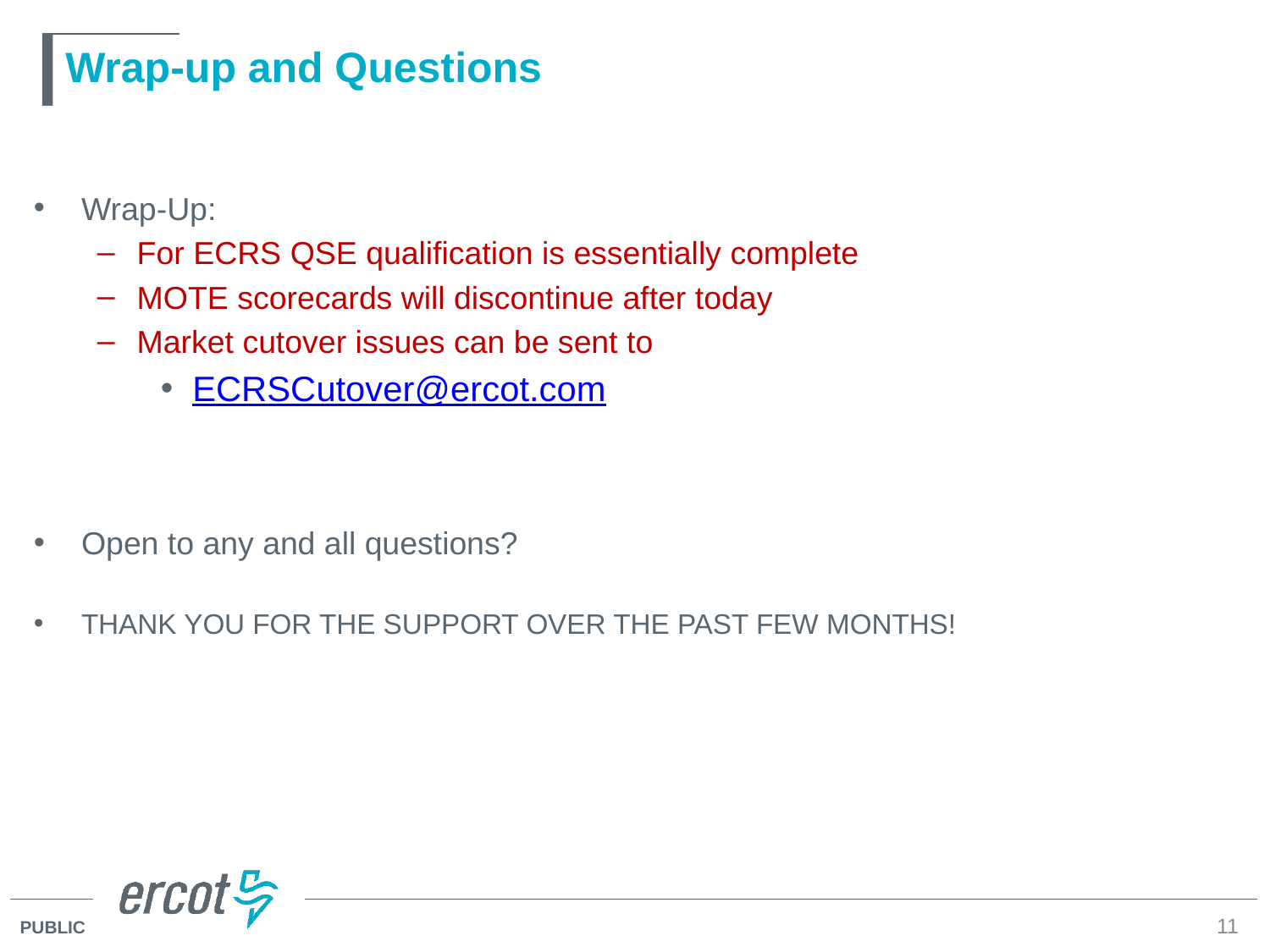

# Wrap-up and Questions

Wrap-Up:
For ECRS QSE qualification is essentially complete
MOTE scorecards will discontinue after today
Market cutover issues can be sent to
ECRSCutover@ercot.com

Open to any and all questions?

THANK YOU FOR THE SUPPORT OVER THE PAST FEW MONTHS!

11